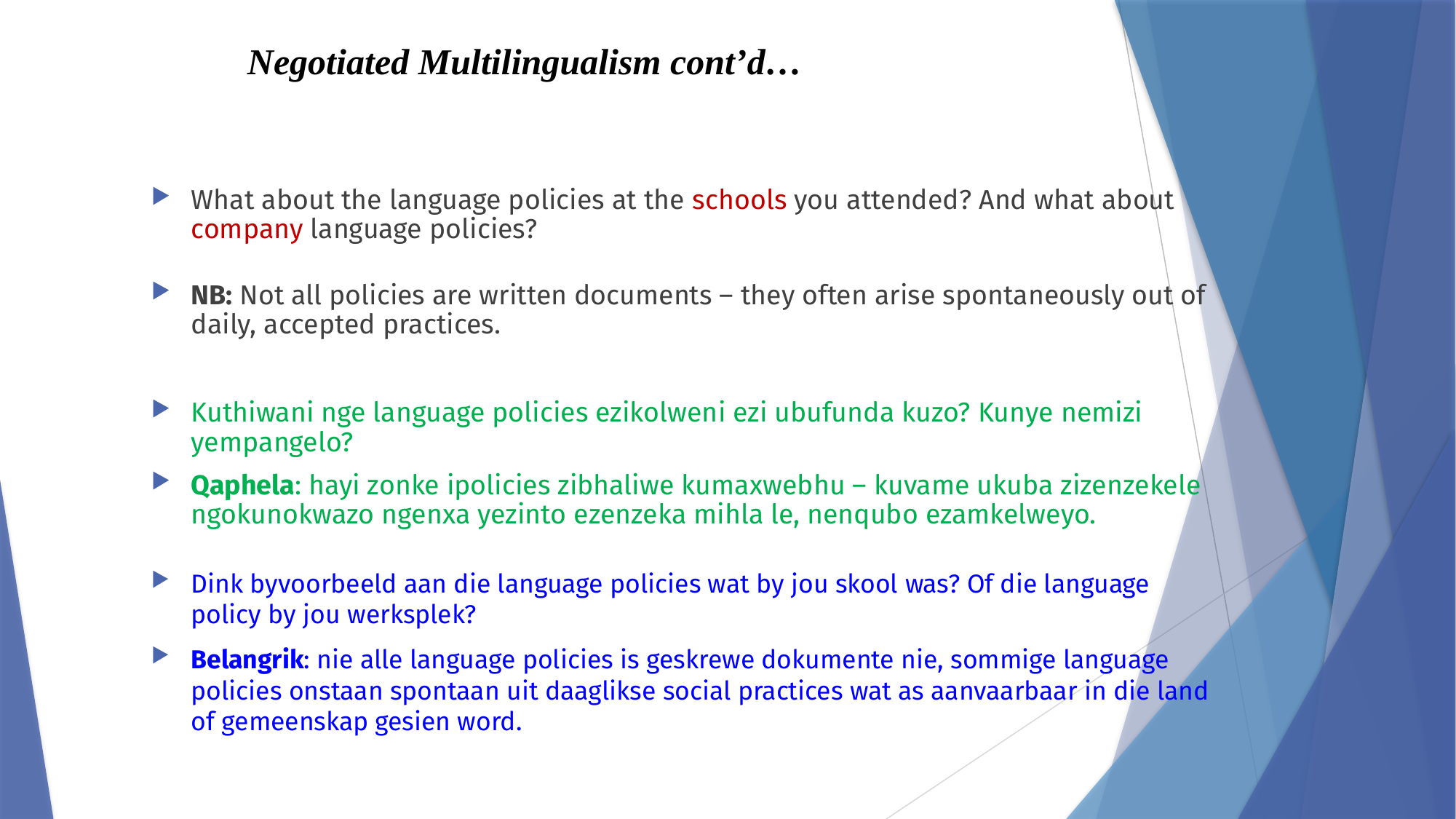

# Negotiated Multilingualism cont’d…

What about the language policies at the schools you attended? And what about company language policies?

NB: Not all policies are written documents – they often arise spontaneously out of daily, accepted practices.

Kuthiwani nge language policies ezikolweni ezi ubufunda kuzo? Kunye nemizi yempangelo?
Qaphela: hayi zonke ipolicies zibhaliwe kumaxwebhu – kuvame ukuba zizenzekele ngokunokwazo ngenxa yezinto ezenzeka mihla le, nenqubo ezamkelweyo.

Dink byvoorbeeld aan die language policies wat by jou skool was? Of die language policy by jou werksplek?
Belangrik: nie alle language policies is geskrewe dokumente nie, sommige language policies onstaan spontaan uit daaglikse social practices wat as aanvaarbaar in die land of gemeenskap gesien word.